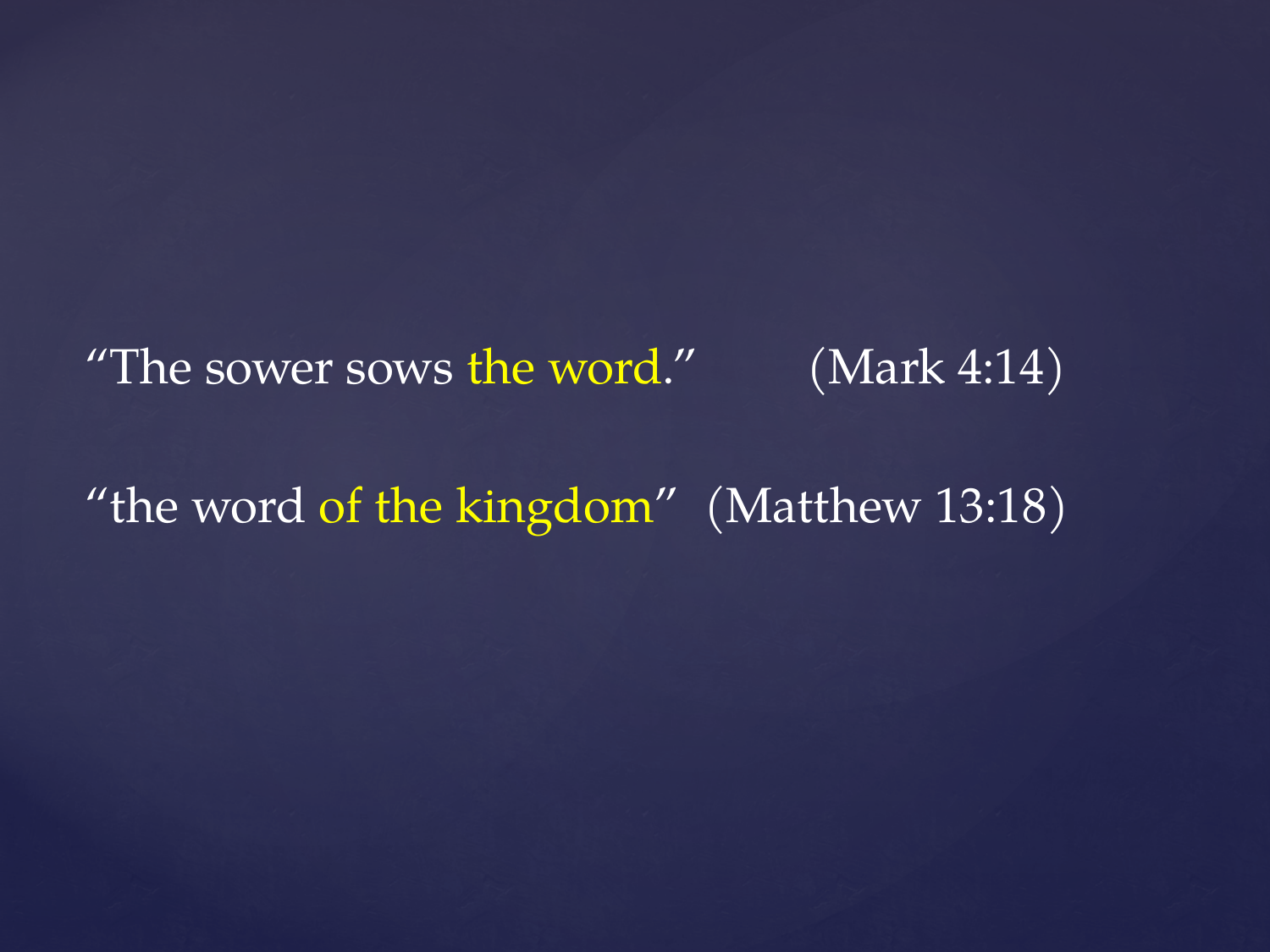

“The sower sows the word.”	       (Mark 4:14)

“the word of the kingdom”  (Matthew 13:18)